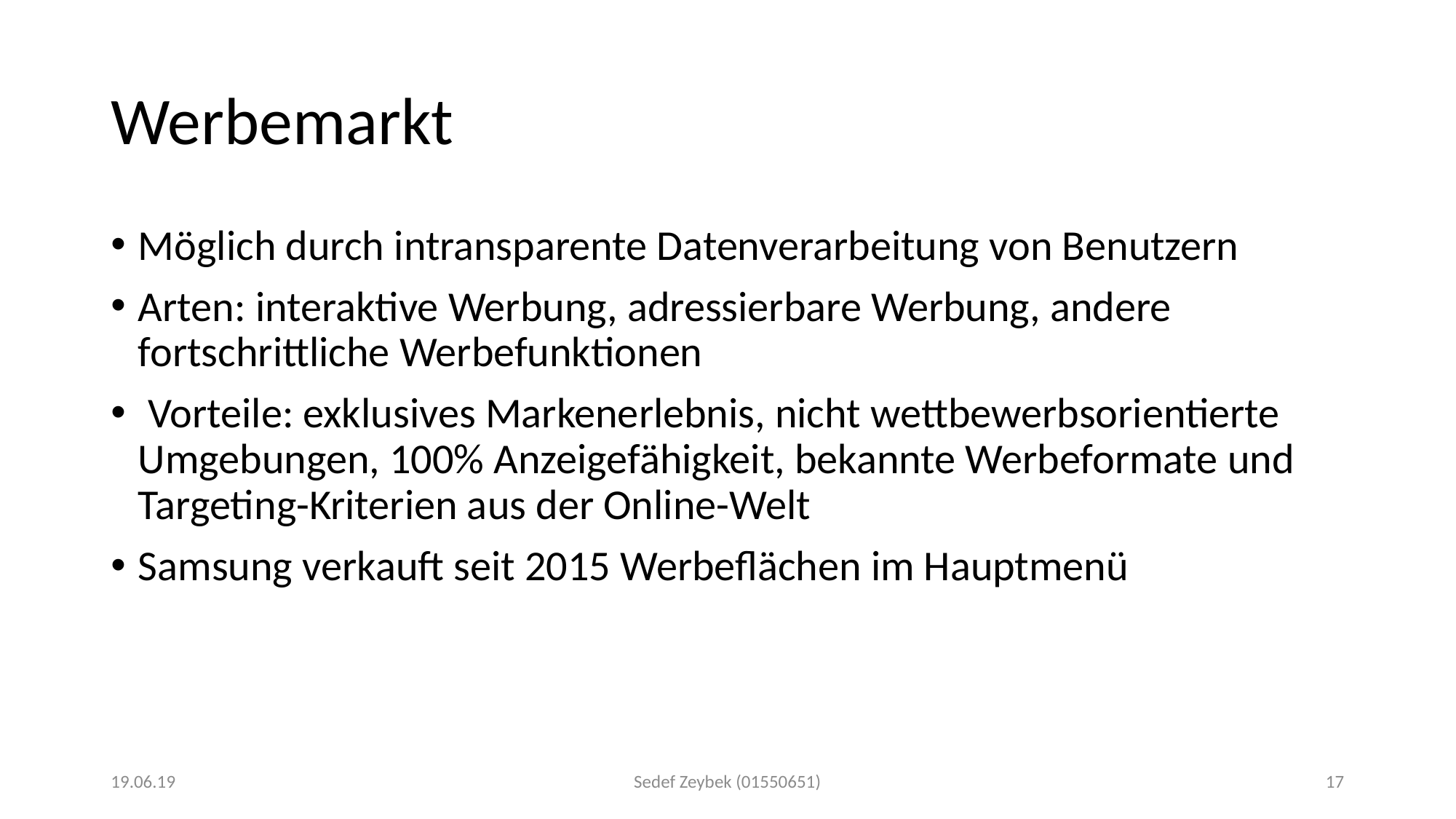

# Werbemarkt
Möglich durch intransparente Datenverarbeitung von Benutzern
Arten: interaktive Werbung, adressierbare Werbung, andere fortschrittliche Werbefunktionen
 Vorteile: exklusives Markenerlebnis, nicht wettbewerbsorientierte Umgebungen, 100% Anzeigefähigkeit, bekannte Werbeformate und Targeting-Kriterien aus der Online-Welt
Samsung verkauft seit 2015 Werbeflächen im Hauptmenü

19.06.19
Sedef Zeybek (01550651)
17